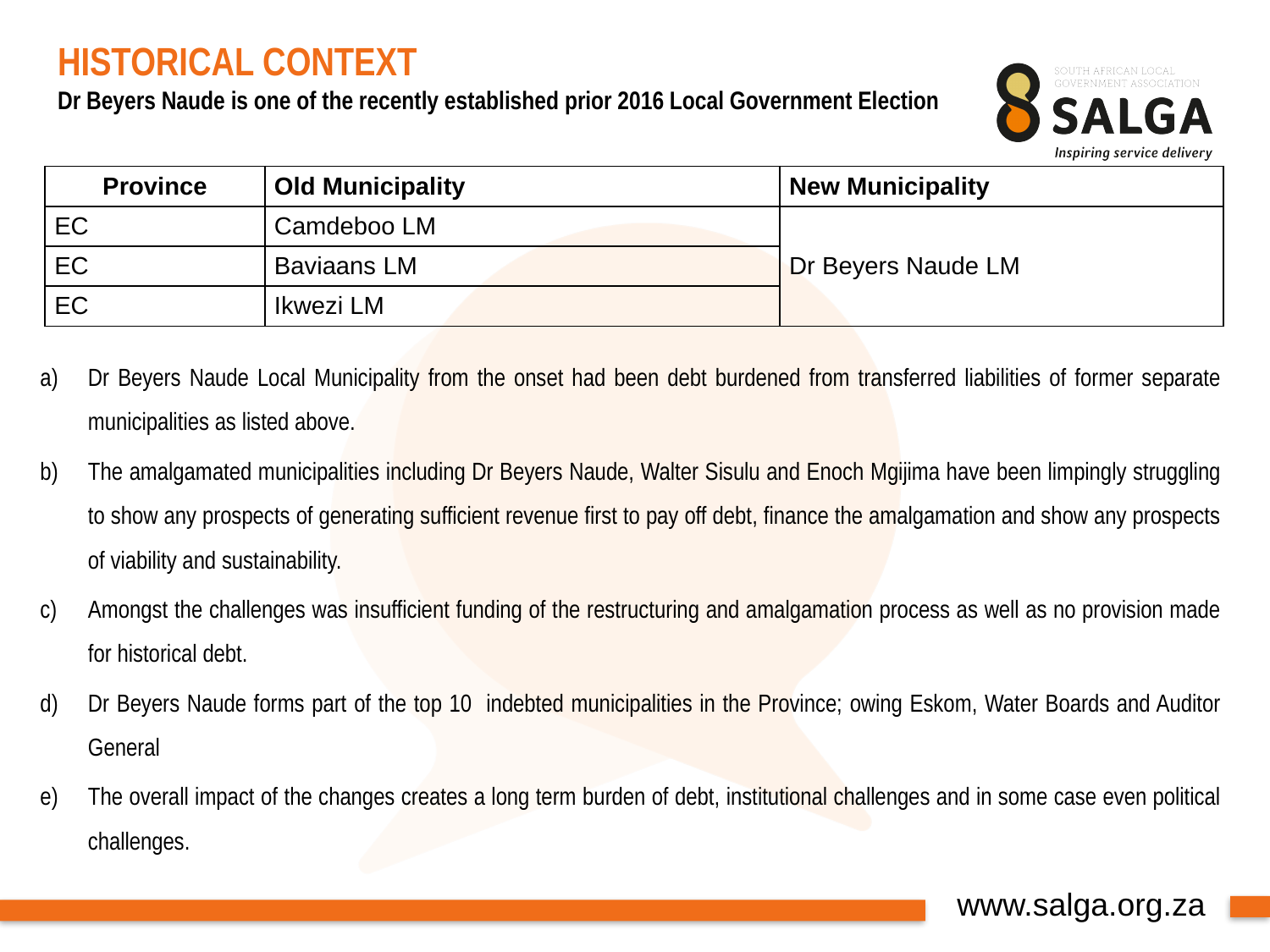

# HISTORICAL CONTEXT Dr Beyers Naude is one of the recently established prior 2016 Local Government Election
| Province | Old Municipality | New Municipality |
| --- | --- | --- |
| EC | Camdeboo LM | Dr Beyers Naude LM |
| EC | Baviaans LM |  |
| EC | Ikwezi LM |  |
Dr Beyers Naude Local Municipality from the onset had been debt burdened from transferred liabilities of former separate municipalities as listed above.
The amalgamated municipalities including Dr Beyers Naude, Walter Sisulu and Enoch Mgijima have been limpingly struggling to show any prospects of generating sufficient revenue first to pay off debt, finance the amalgamation and show any prospects of viability and sustainability.
Amongst the challenges was insufficient funding of the restructuring and amalgamation process as well as no provision made for historical debt.
Dr Beyers Naude forms part of the top 10  indebted municipalities in the Province; owing Eskom, Water Boards and Auditor General
The overall impact of the changes creates a long term burden of debt, institutional challenges and in some case even political challenges.